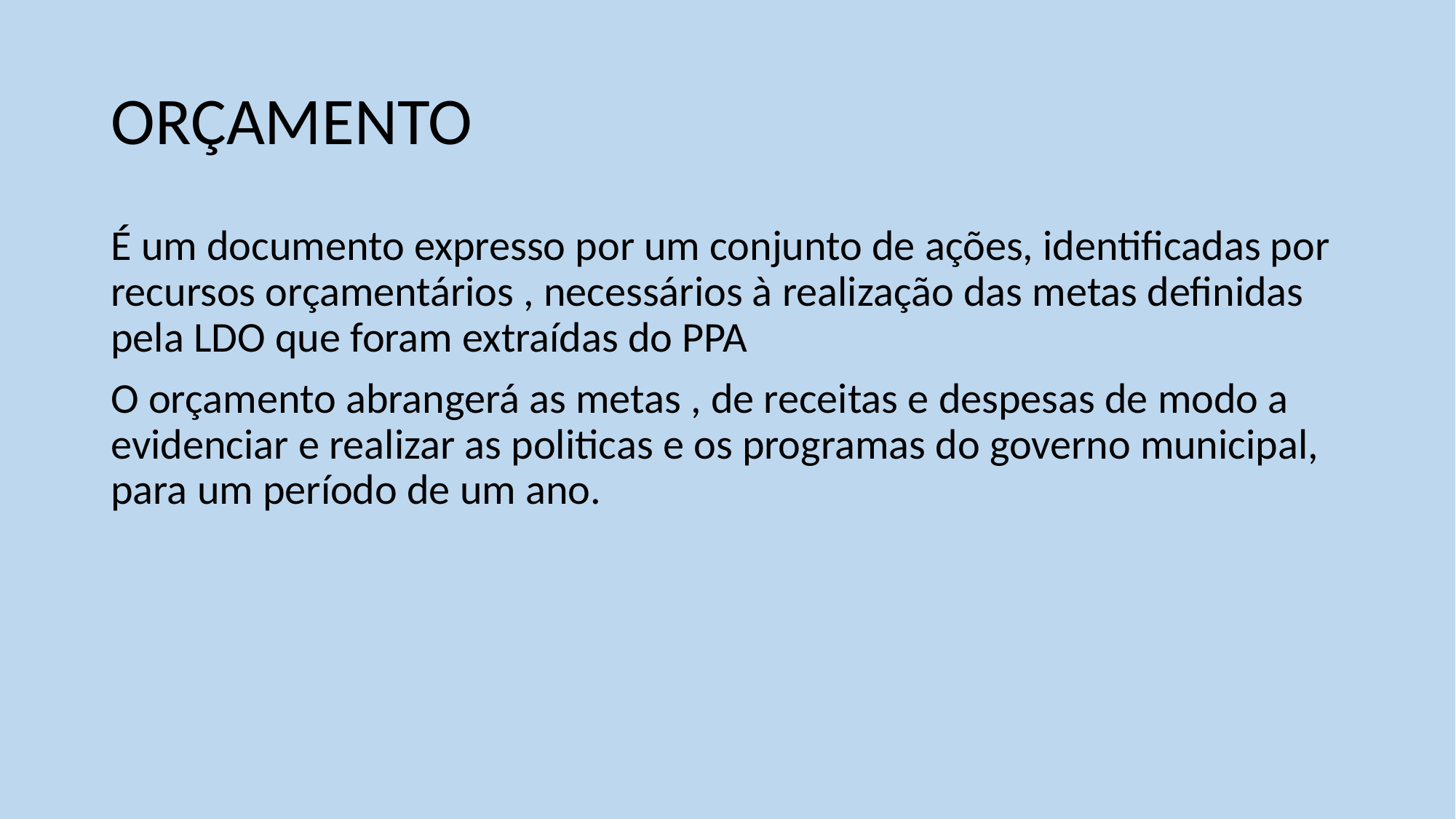

# ORÇAMENTO
É um documento expresso por um conjunto de ações, identificadas por recursos orçamentários , necessários à realização das metas definidas pela LDO que foram extraídas do PPA
O orçamento abrangerá as metas , de receitas e despesas de modo a evidenciar e realizar as politicas e os programas do governo municipal, para um período de um ano.